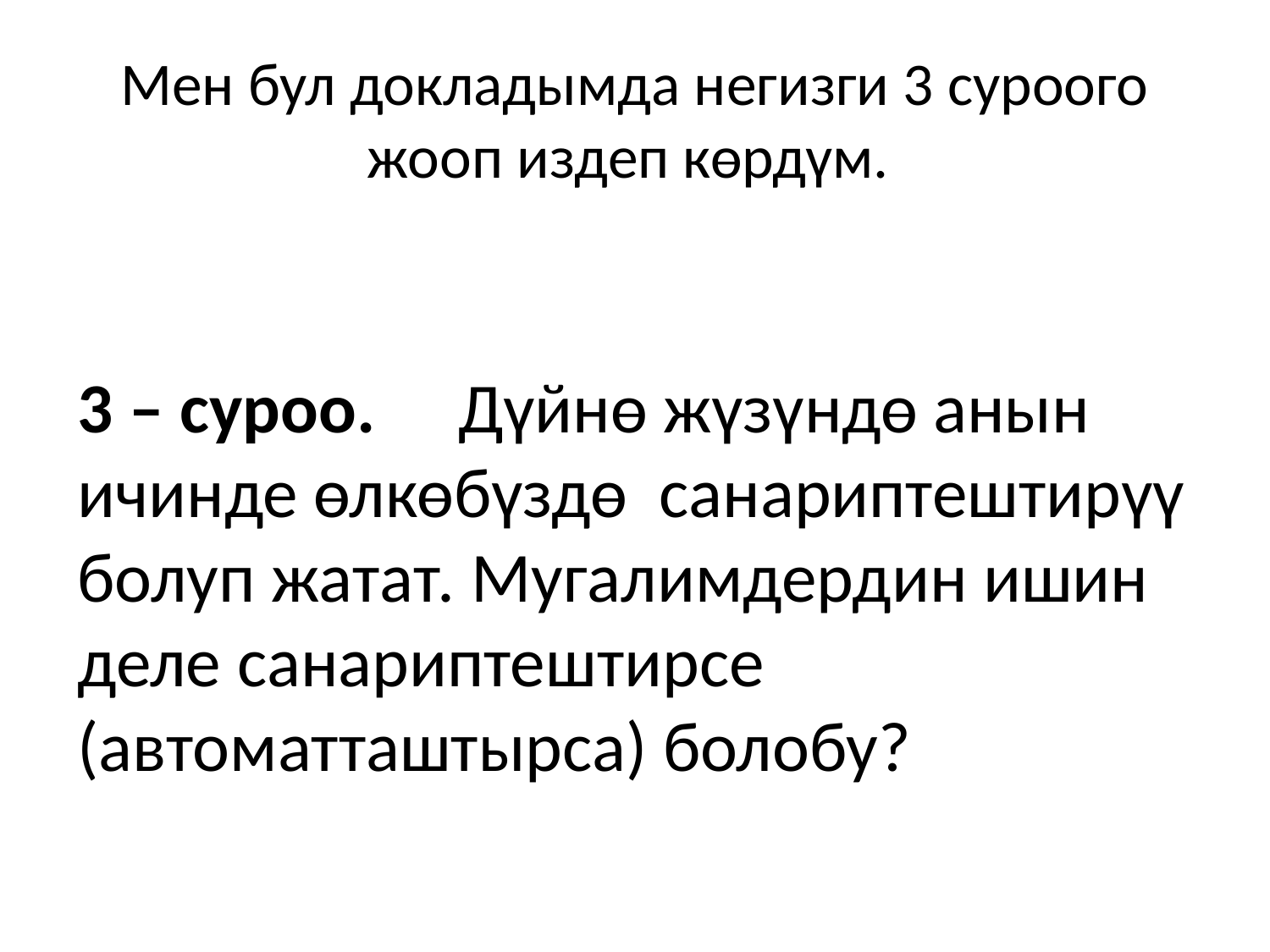

# Мен бул докладымда негизги 3 суроого жооп издеп көрдүм.
3 – суроо.	Дүйнө жүзүндө анын ичинде өлкөбүздө  санариптештирүү болуп жатат. Мугалимдердин ишин деле санариптештирсе (автоматташтырса) болобу?